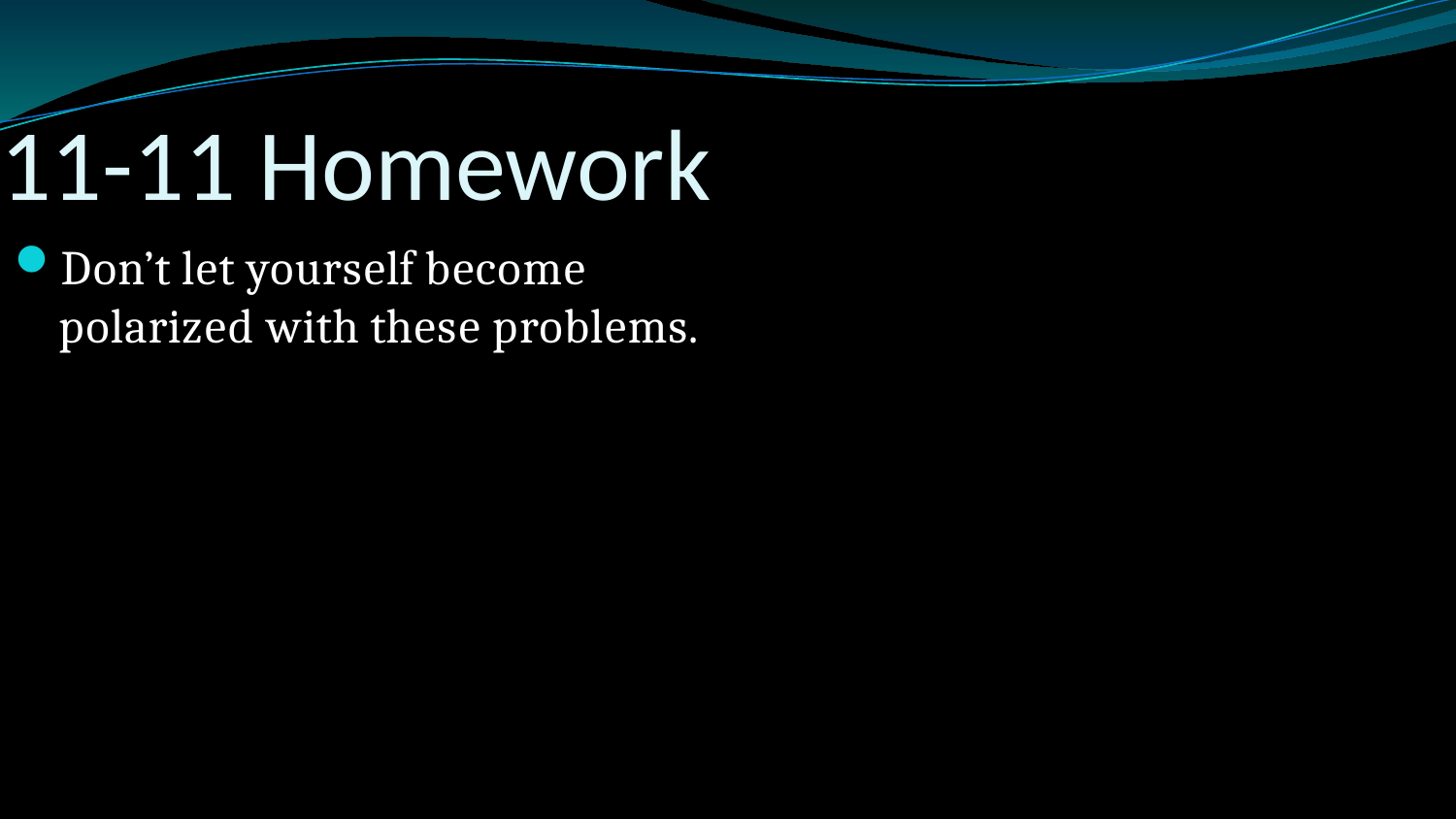

# 11-11 Homework
Don’t let yourself become polarized with these problems.